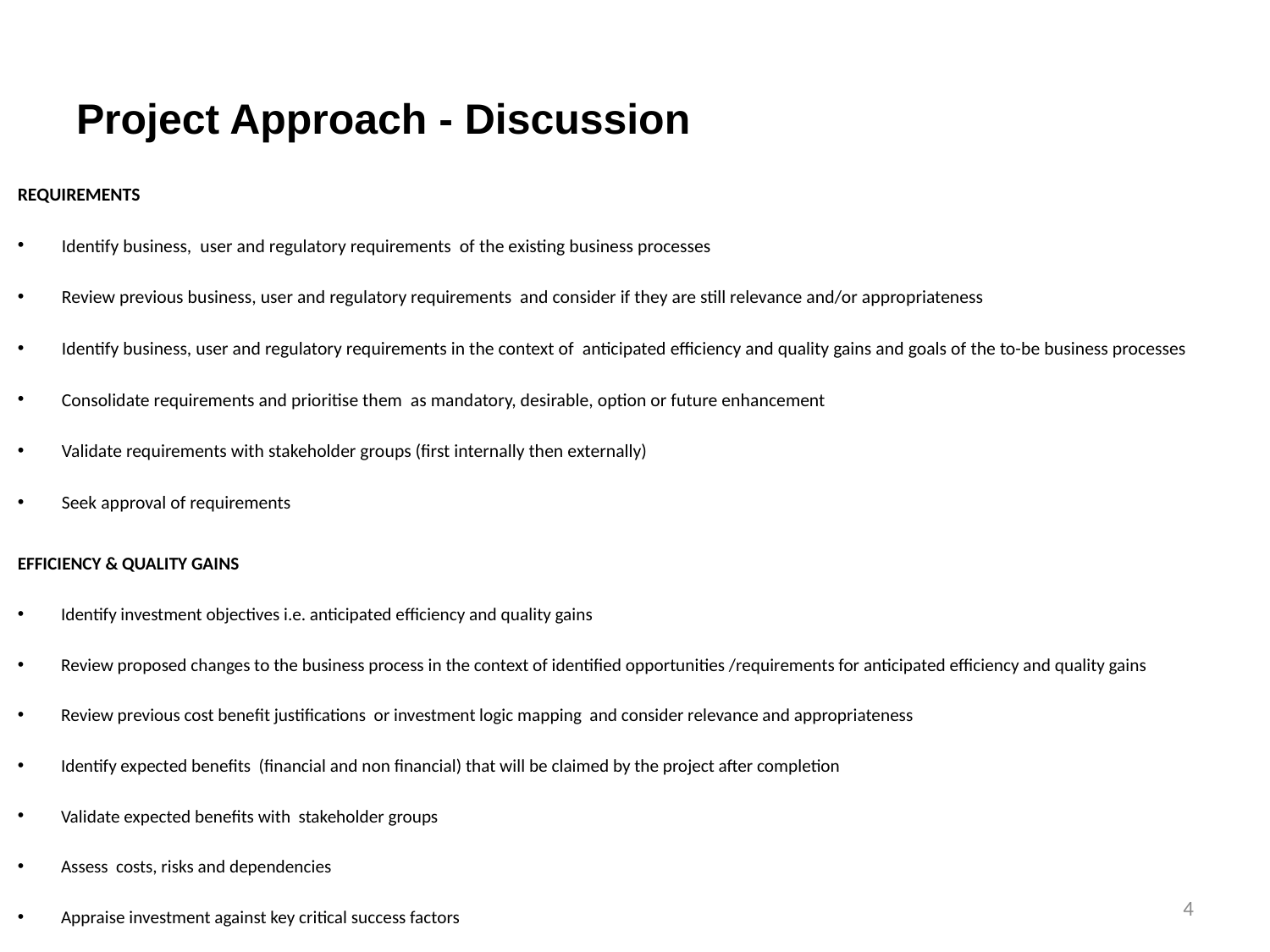

# Project Approach - Discussion
REQUIREMENTS

Identify business,  user and regulatory requirements  of the existing business processes

Review previous business, user and regulatory requirements  and consider if they are still relevance and/or appropriateness

Identify business, user and regulatory requirements in the context of  anticipated efficiency and quality gains and goals of the to-be business processes

Consolidate requirements and prioritise them  as mandatory, desirable, option or future enhancement

Validate requirements with stakeholder groups (first internally then externally)

Seek approval of requirements

EFFICIENCY & QUALITY GAINS

Identify investment objectives i.e. anticipated efficiency and quality gains

Review proposed changes to the business process in the context of identified opportunities /requirements for anticipated efficiency and quality gains

Review previous cost benefit justifications  or investment logic mapping  and consider relevance and appropriateness

Identify expected benefits  (financial and non financial) that will be claimed by the project after completion

Validate expected benefits with  stakeholder groups

Assess  costs, risks and dependencies

Appraise investment against key critical success factors

4